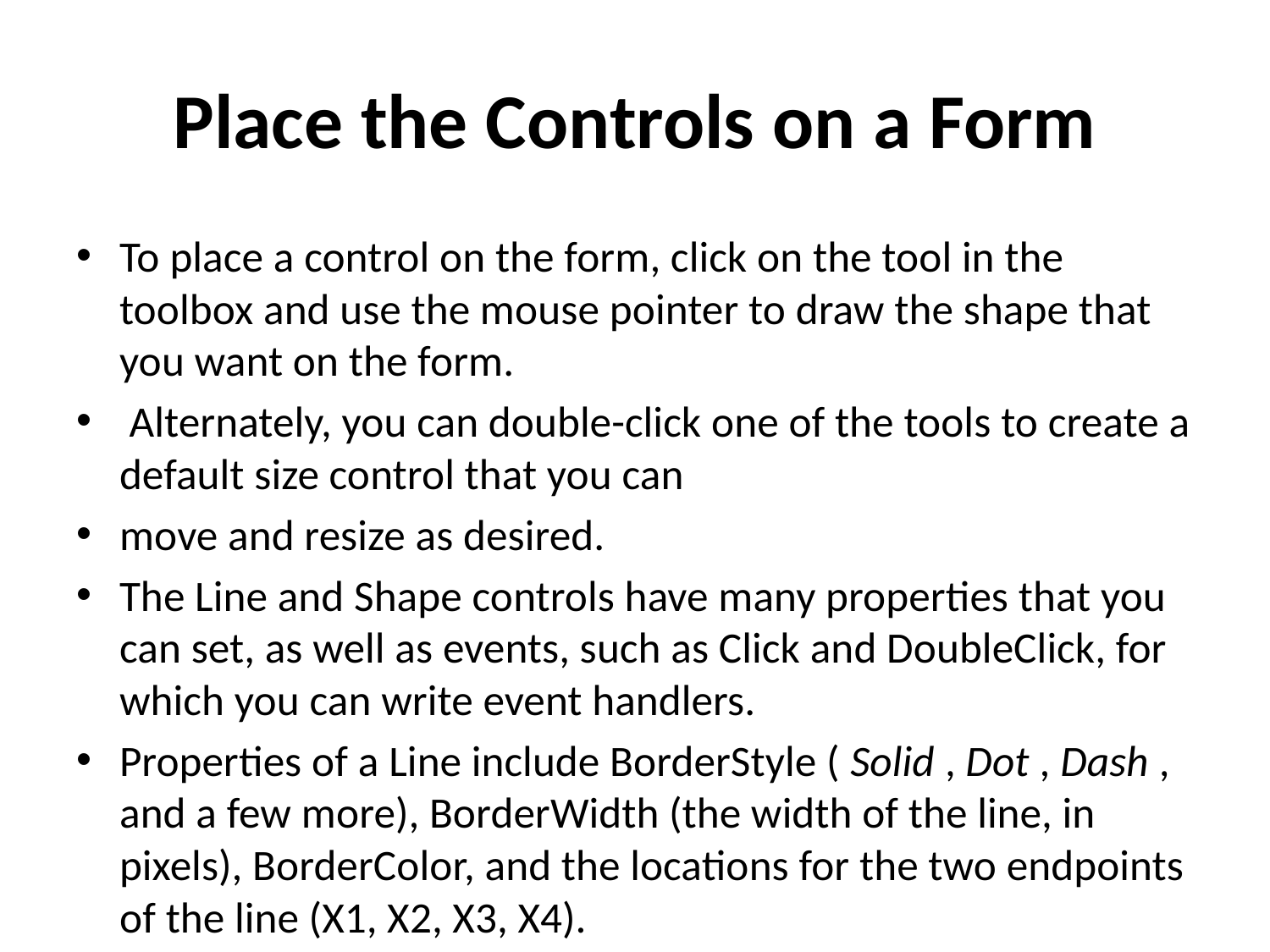

# Place the Controls on a Form
To place a control on the form, click on the tool in the toolbox and use the mouse pointer to draw the shape that you want on the form.
 Alternately, you can double-click one of the tools to create a default size control that you can
move and resize as desired.
The Line and Shape controls have many properties that you can set, as well as events, such as Click and DoubleClick, for which you can write event handlers.
Properties of a Line include BorderStyle ( Solid , Dot , Dash , and a few more), BorderWidth (the width of the line, in pixels), BorderColor, and the locations for the two endpoints of the line (X1, X2, X3, X4).